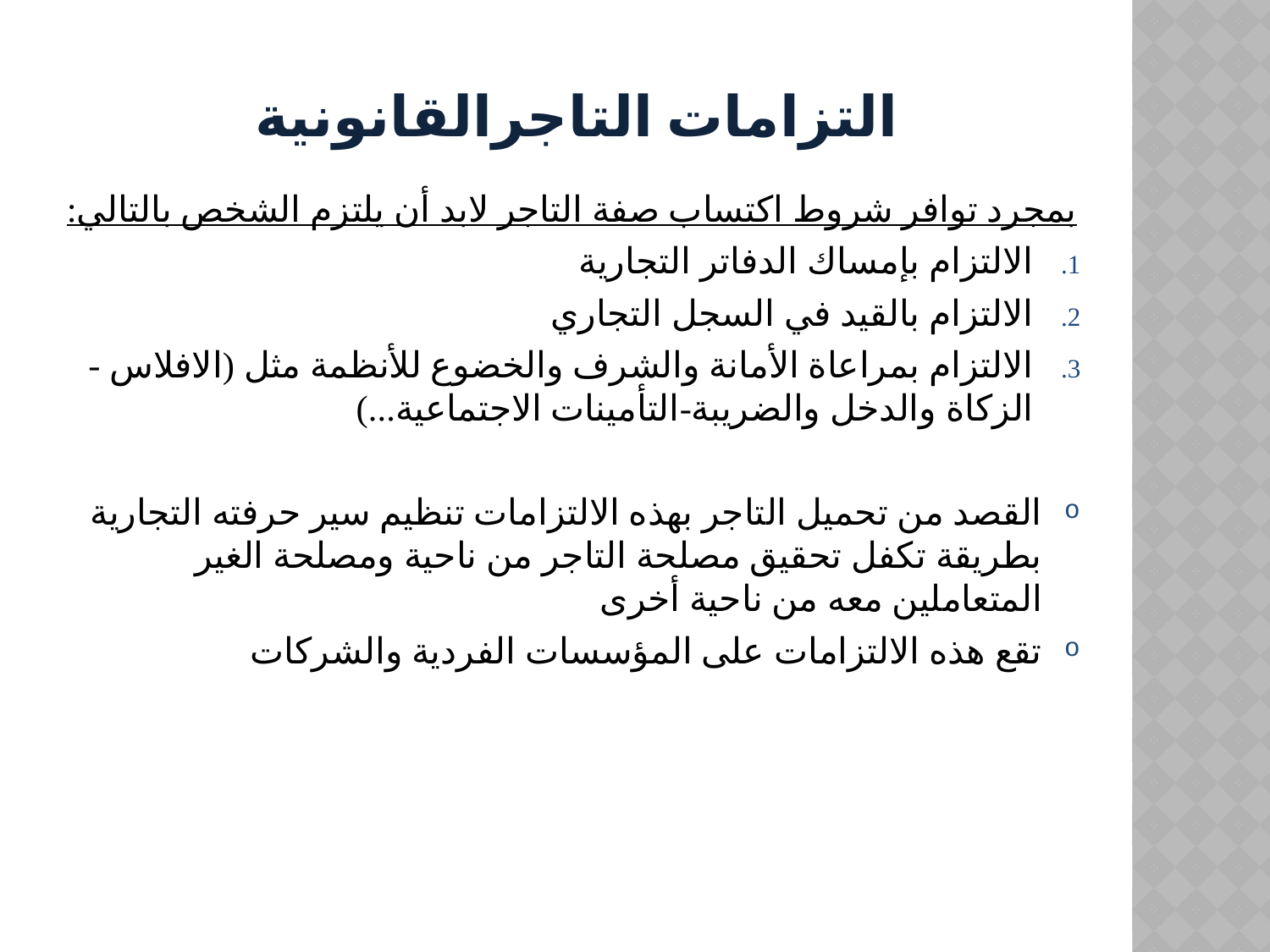

# التزامات التاجرالقانونية
بمجرد توافر شروط اكتساب صفة التاجر لابد أن يلتزم الشخص بالتالي:
الالتزام بإمساك الدفاتر التجارية
الالتزام بالقيد في السجل التجاري
الالتزام بمراعاة الأمانة والشرف والخضوع للأنظمة مثل (الافلاس -الزكاة والدخل والضريبة-التأمينات الاجتماعية...)

القصد من تحميل التاجر بهذه الالتزامات تنظيم سير حرفته التجارية بطريقة تكفل تحقيق مصلحة التاجر من ناحية ومصلحة الغير المتعاملين معه من ناحية أخرى
تقع هذه الالتزامات على المؤسسات الفردية والشركات